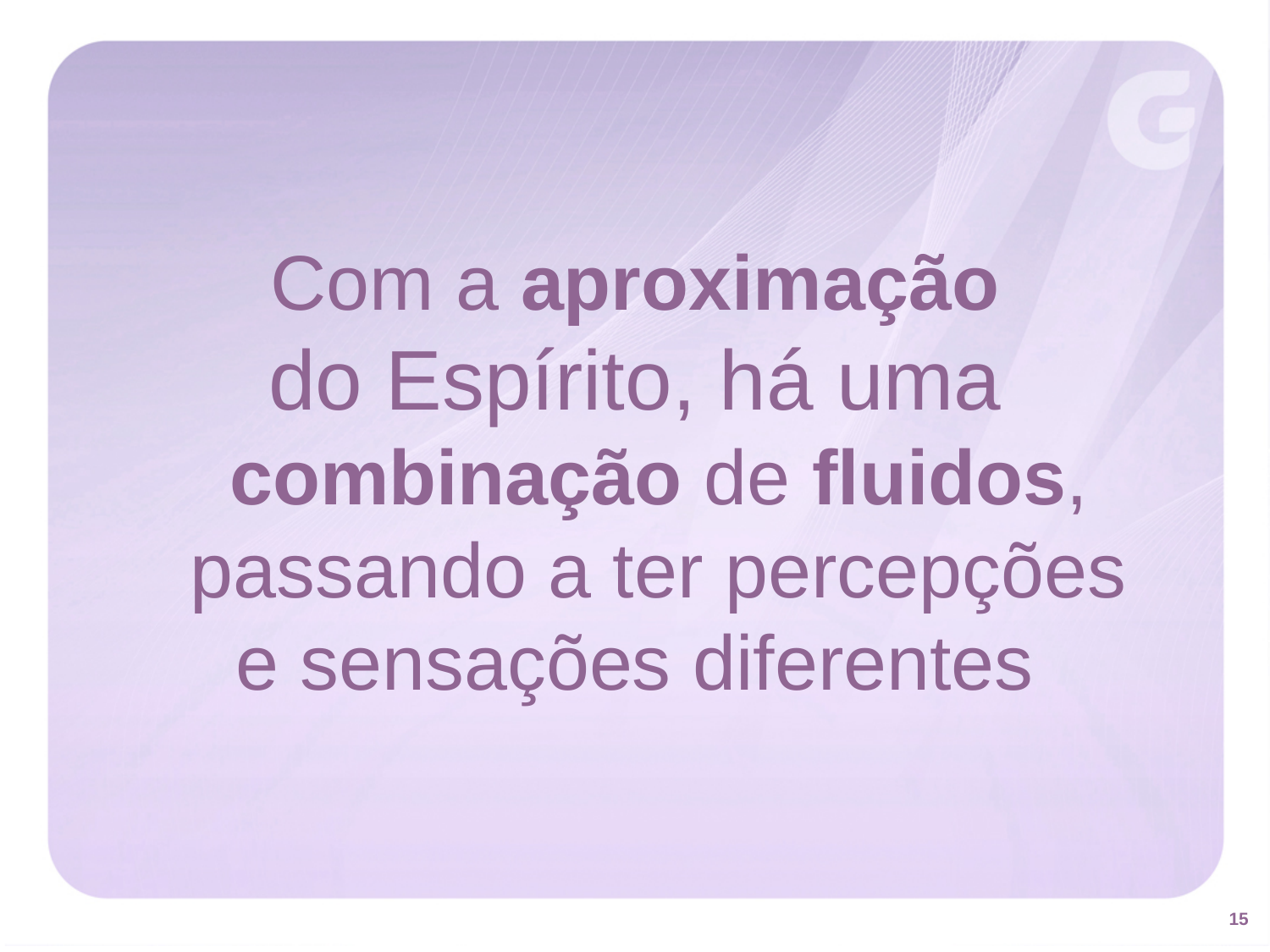

Com a aproximação
do Espírito, há uma combinação de fluidos, passando a ter percepções
e sensações diferentes
15